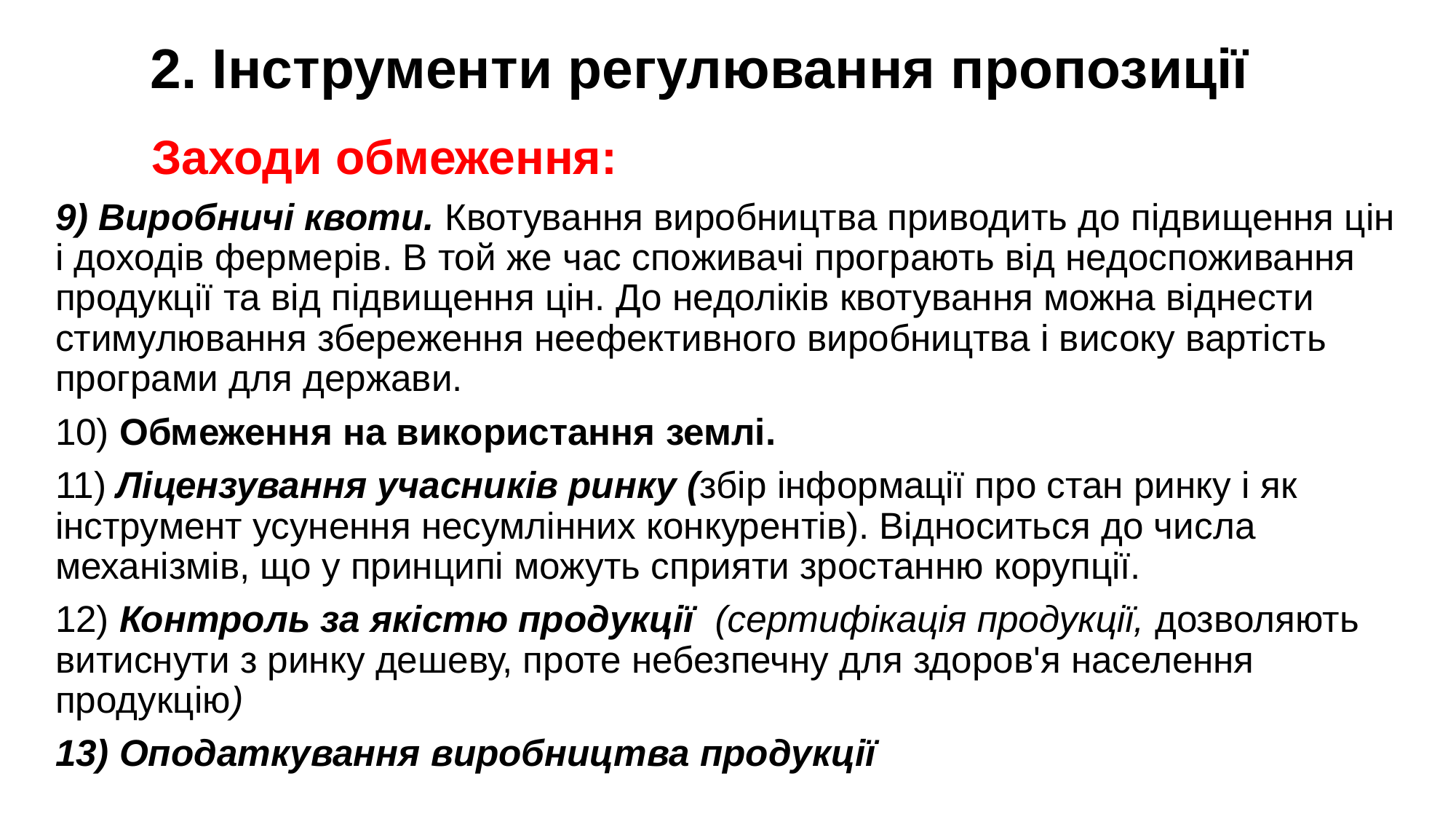

# 2. Інструменти регулювання пропозиції
	Заходи обмеження:
9) Виробничі квоти. Квотування виробництва приводить до підвищення цін і доходів фермерів. В той же час споживачі програють від недоспоживання продукції та від підвищення цін. До недоліків квотування можна віднести стимулювання збереження неефективного виробництва і високу вартість програми для держави.
10) Обмеження на використання землі.
11) Ліцензування учасників ринку (збір інформації про стан ринку і як інструмент усунення несумлінних конкурентів). Відноситься до числа механізмів, що у принципі можуть сприяти зростанню корупції.
12) Контроль за якістю продукції  (сертифікація продукції, дозволяють витиснути з ринку дешеву, проте небезпечну для здоров'я населення продукцію)
13) Оподаткування виробництва продукції